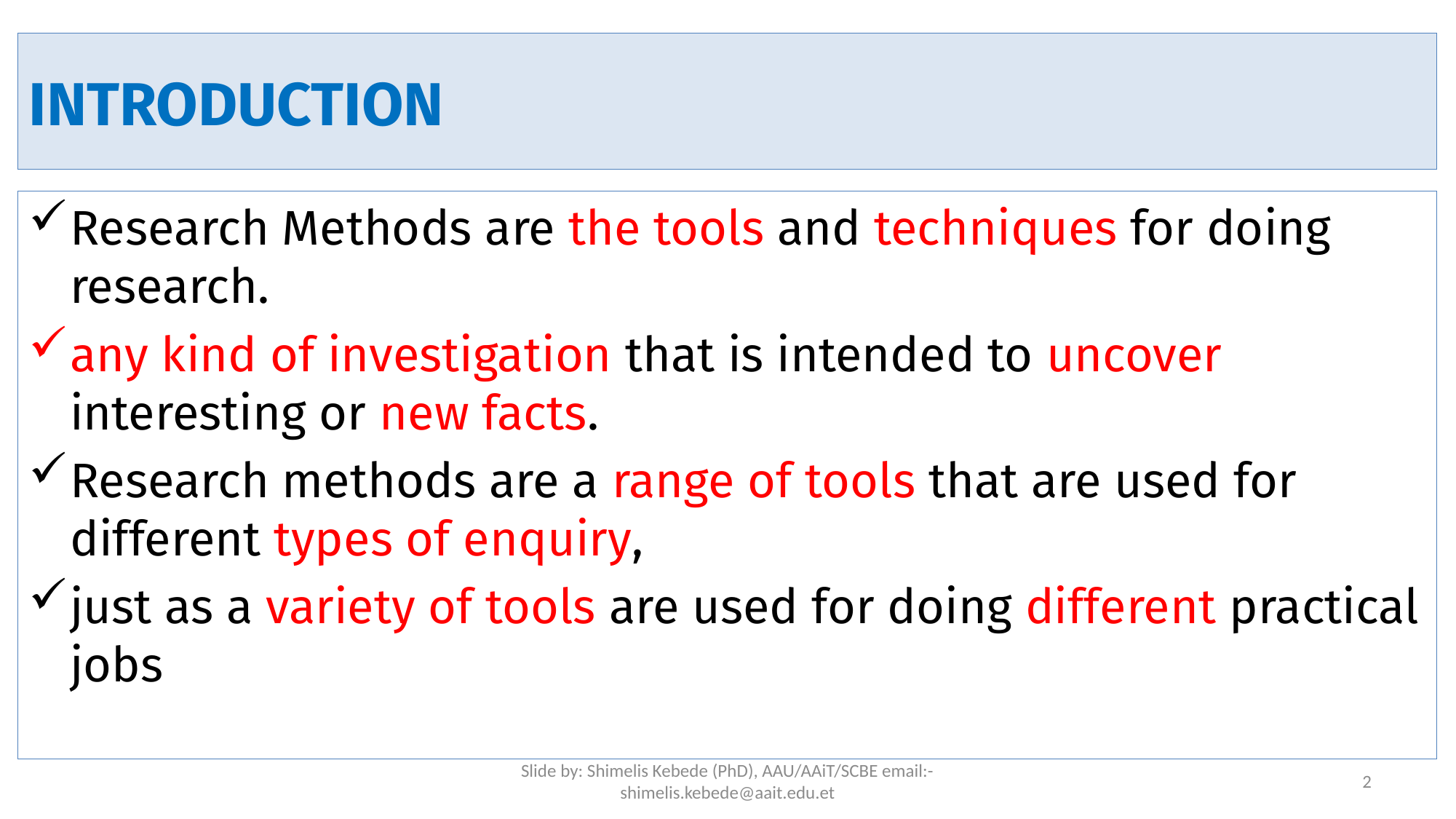

# INTRODUCTION
Research Methods are the tools and techniques for doing research.
any kind of investigation that is intended to uncover interesting or new facts.
Research methods are a range of tools that are used for different types of enquiry,
just as a variety of tools are used for doing different practical jobs
Slide by: Shimelis Kebede (PhD), AAU/AAiT/SCBE email:-shimelis.kebede@aait.edu.et
2